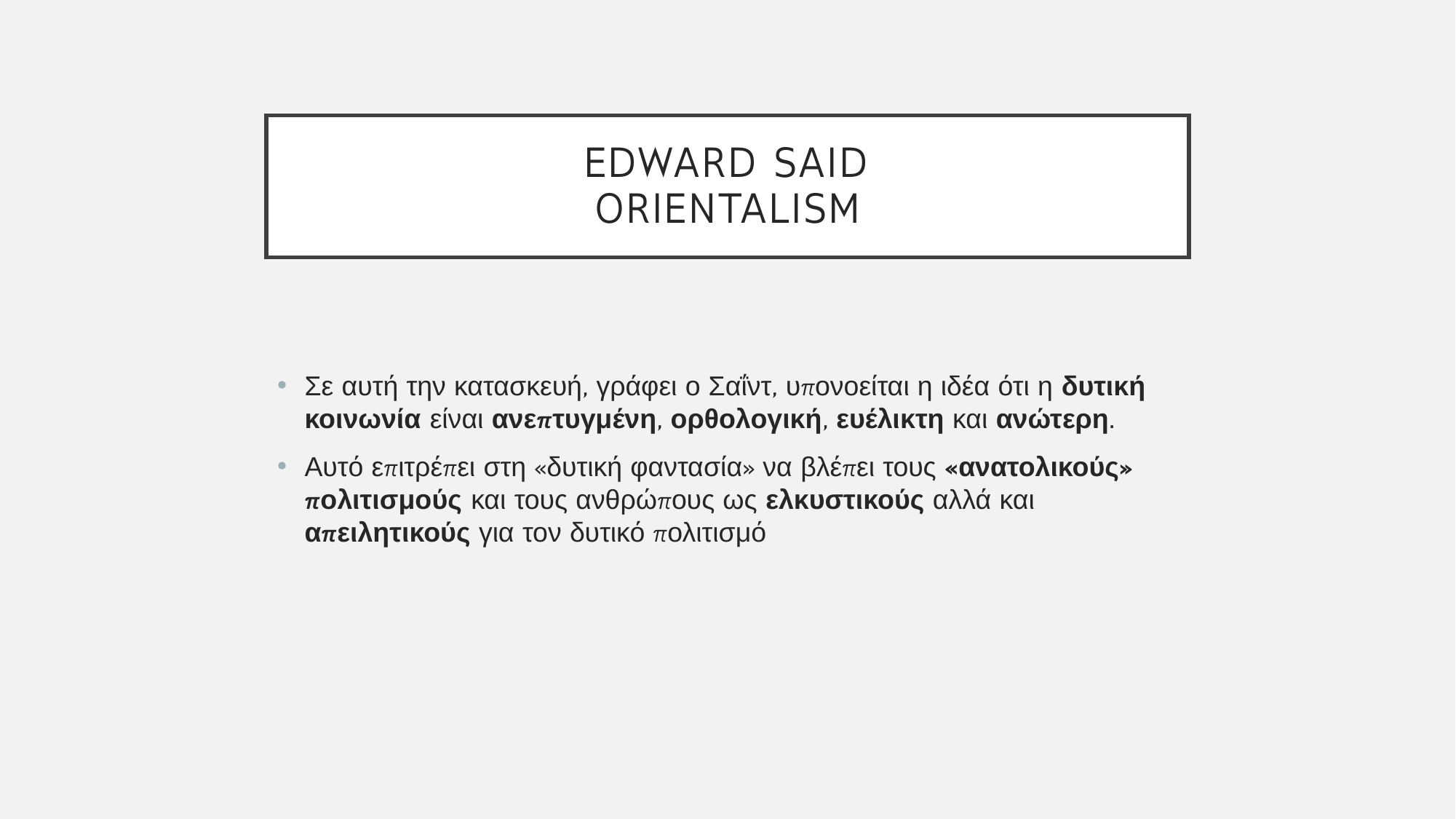

# EDWArd said orientalism

Σε αυτή την κατασκευή, γράφει ο Σαΐντ, υπονοείται η ιδέα ότι η δυτική κοινωνία είναι ανεπτυγμένη, ορθολογική, ευέλικτη και ανώτερη.
Αυτό επιτρέπει στη «δυτική φαντασία» να βλέπει τους «ανατολικούς» πολιτισμούς και τους ανθρώπους ως ελκυστικούς αλλά και απειλητικούς για τον δυτικό πολιτισμό